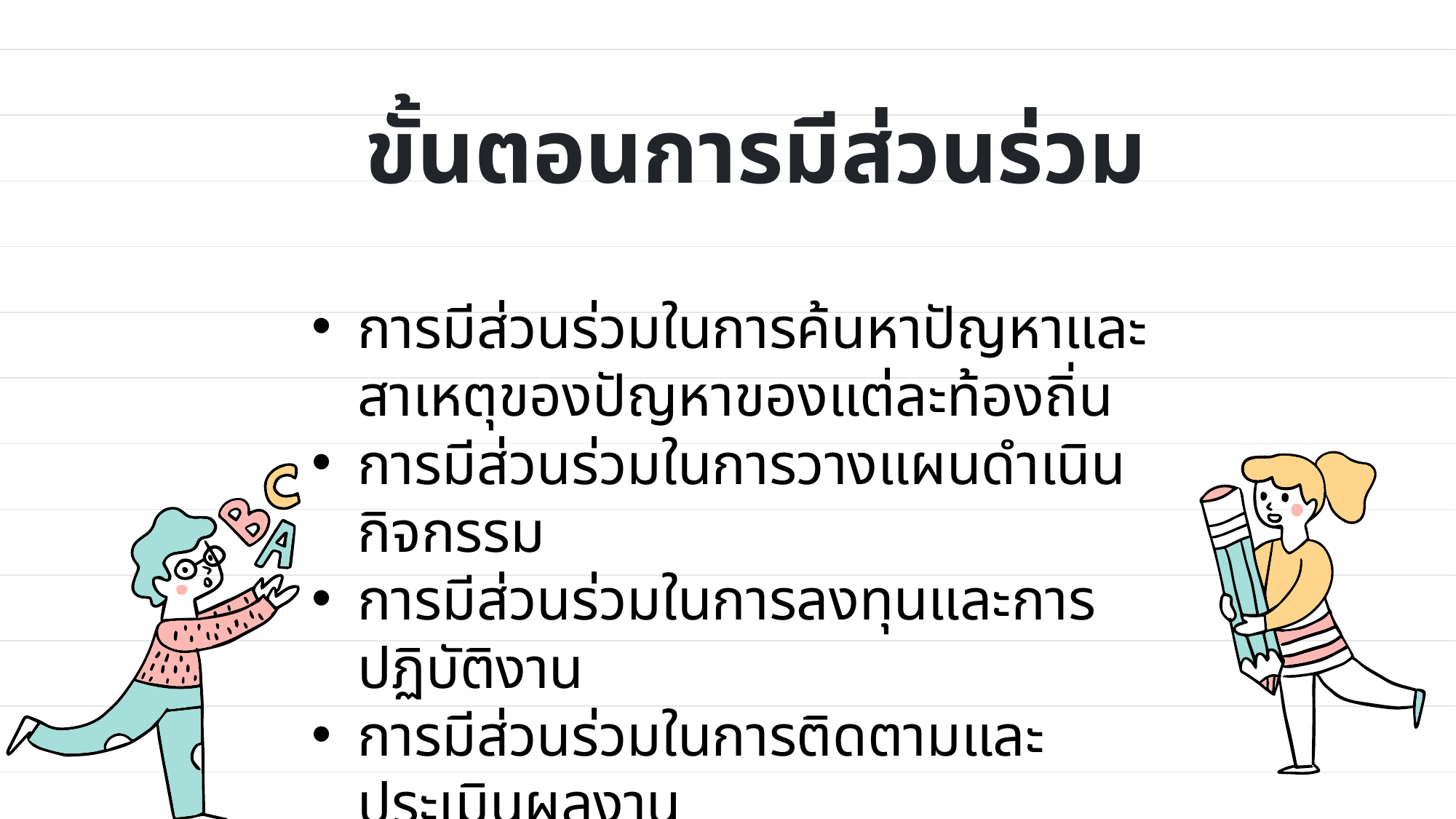

# ขั้นตอนการมีส่วนร่วม
การมีส่วนร่วมในการค้นหาปัญหาและสาเหตุของปัญหาของแต่ละท้องถิ่น
การมีส่วนร่วมในการวางแผนดำเนินกิจกรรม
การมีส่วนร่วมในการลงทุนและการปฏิบัติงาน
การมีส่วนร่วมในการติดตามและประเมินผลงาน